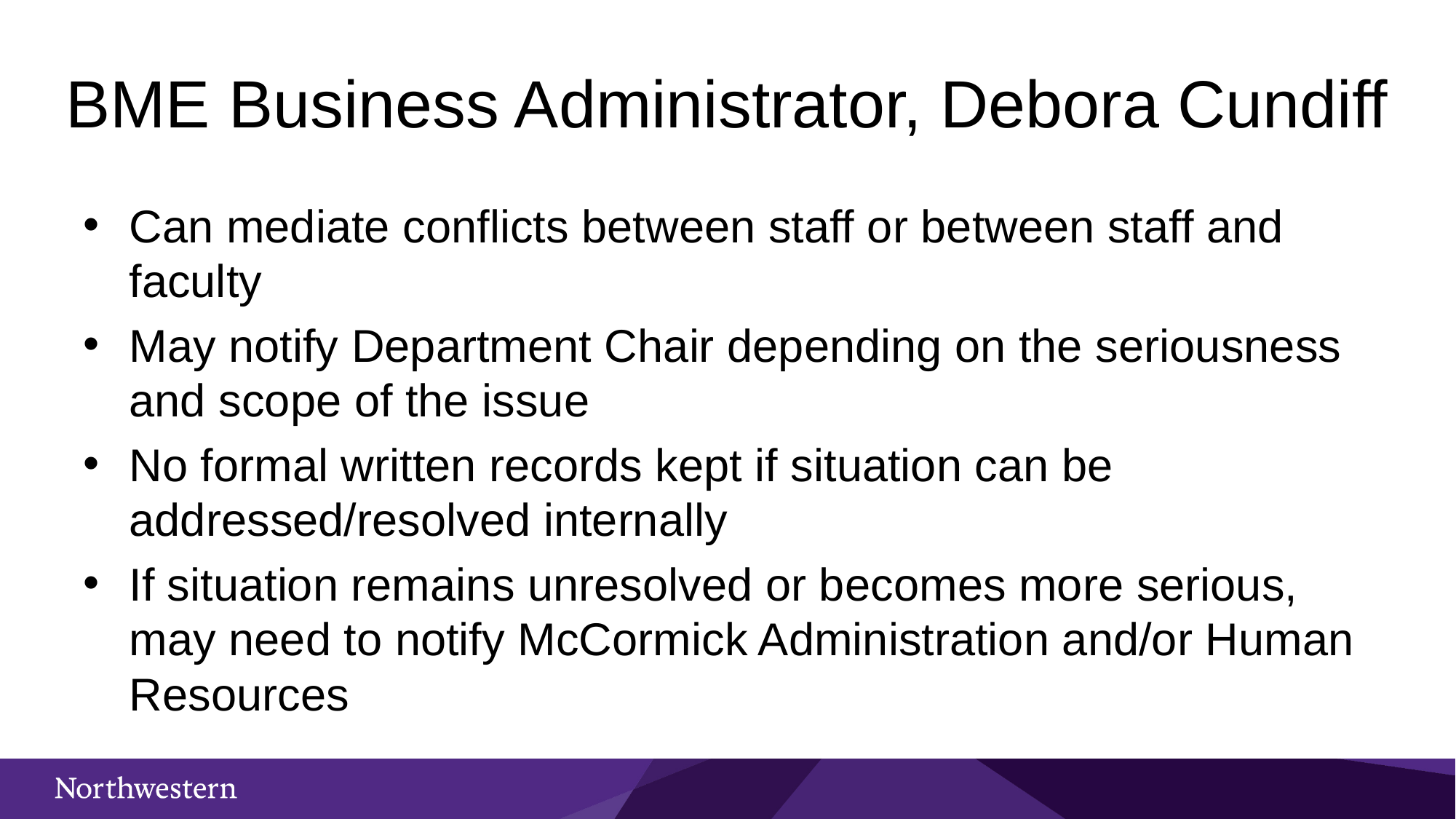

# BME Business Administrator, Debora Cundiff
Can mediate conflicts between staff or between staff and faculty
May notify Department Chair depending on the seriousness and scope of the issue
No formal written records kept if situation can be addressed/resolved internally
If situation remains unresolved or becomes more serious, may need to notify McCormick Administration and/or Human Resources